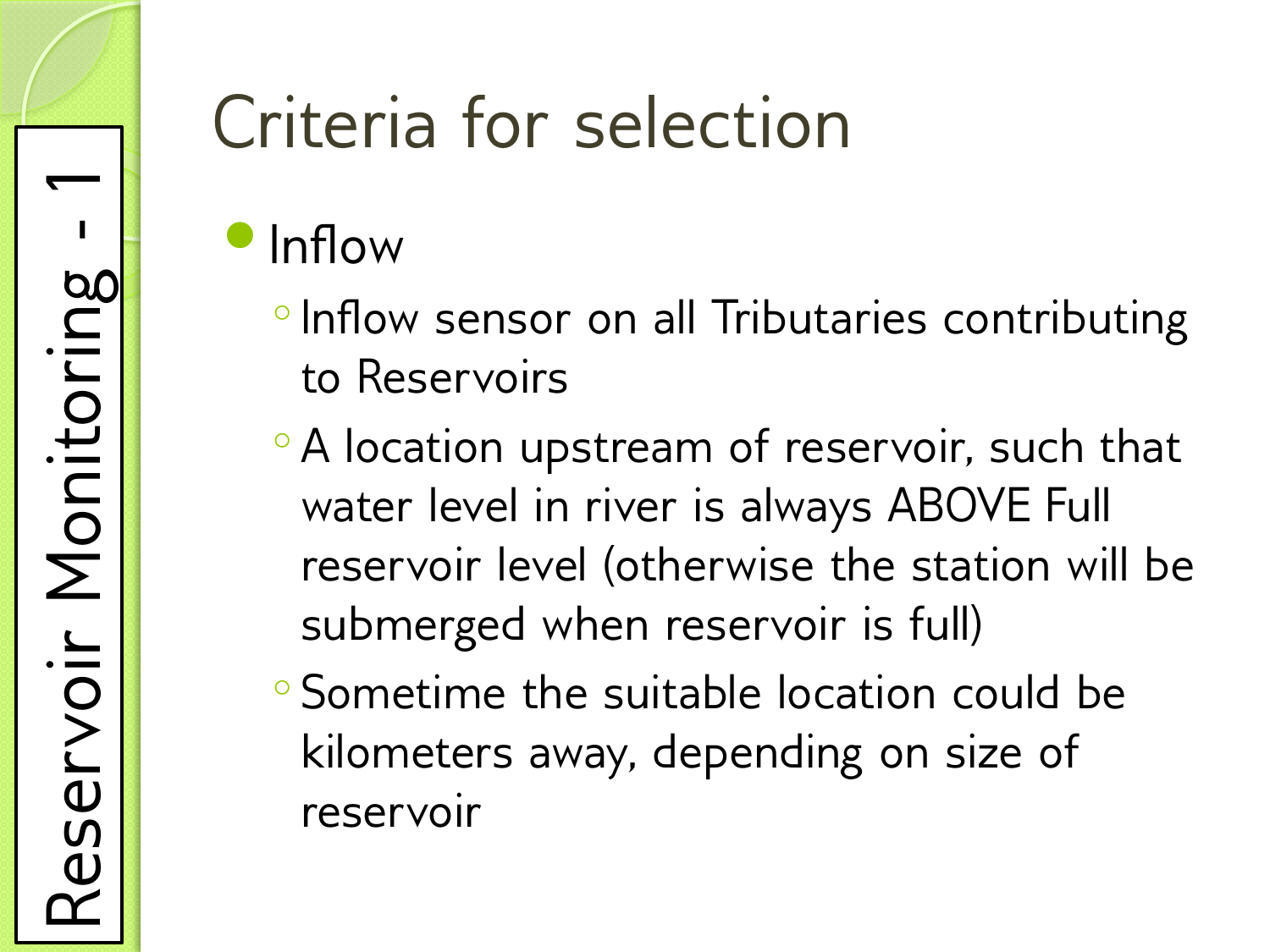

# Criteria for selection
Inflow
Inflow sensor on all Tributaries contributing to Reservoirs
A location upstream of reservoir, such that water level in river is always ABOVE Full reservoir level (otherwise the station will be submerged when reservoir is full)
Sometime the suitable location could be kilometers away, depending on size of reservoir
Reservoir Monitoring - 1